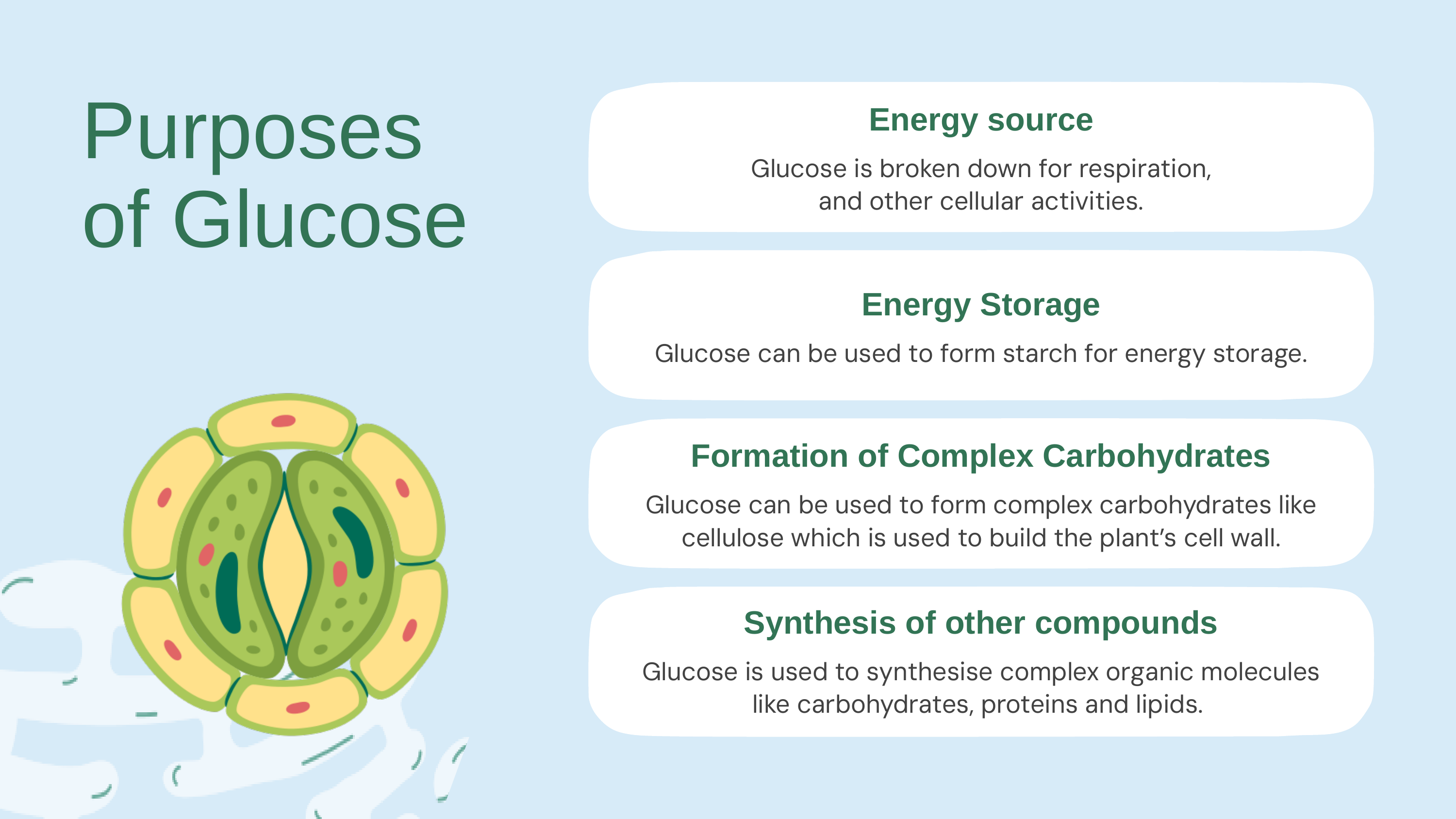

Purposes
of Glucose
Energy source
Glucose is broken down for respiration,
and other cellular activities.

Energy Storage
Glucose can be used to form starch for energy storage.

Formation of Complex Carbohydrates
Glucose can be used to form complex carbohydrates like cellulose which is used to build the plant’s cell wall.

Synthesis of other compounds
Glucose is used to synthesise complex organic molecules like carbohydrates, proteins and lipids.